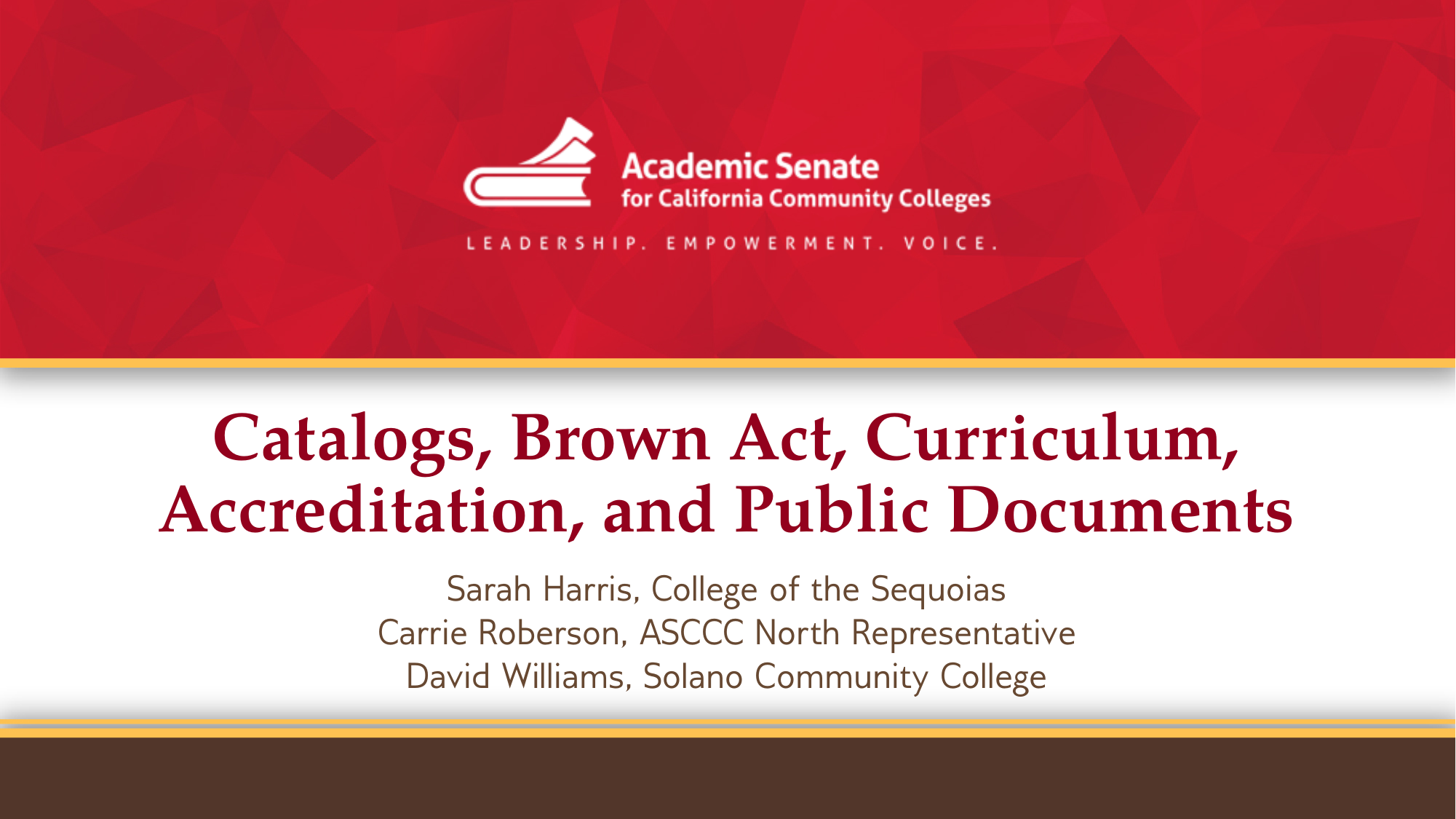

# Catalogs, Brown Act, Curriculum, Accreditation, and Public Documents
Sarah Harris, College of the Sequoias​
Carrie Roberson, ASCCC North Representative​
David Williams, Solano Community College​